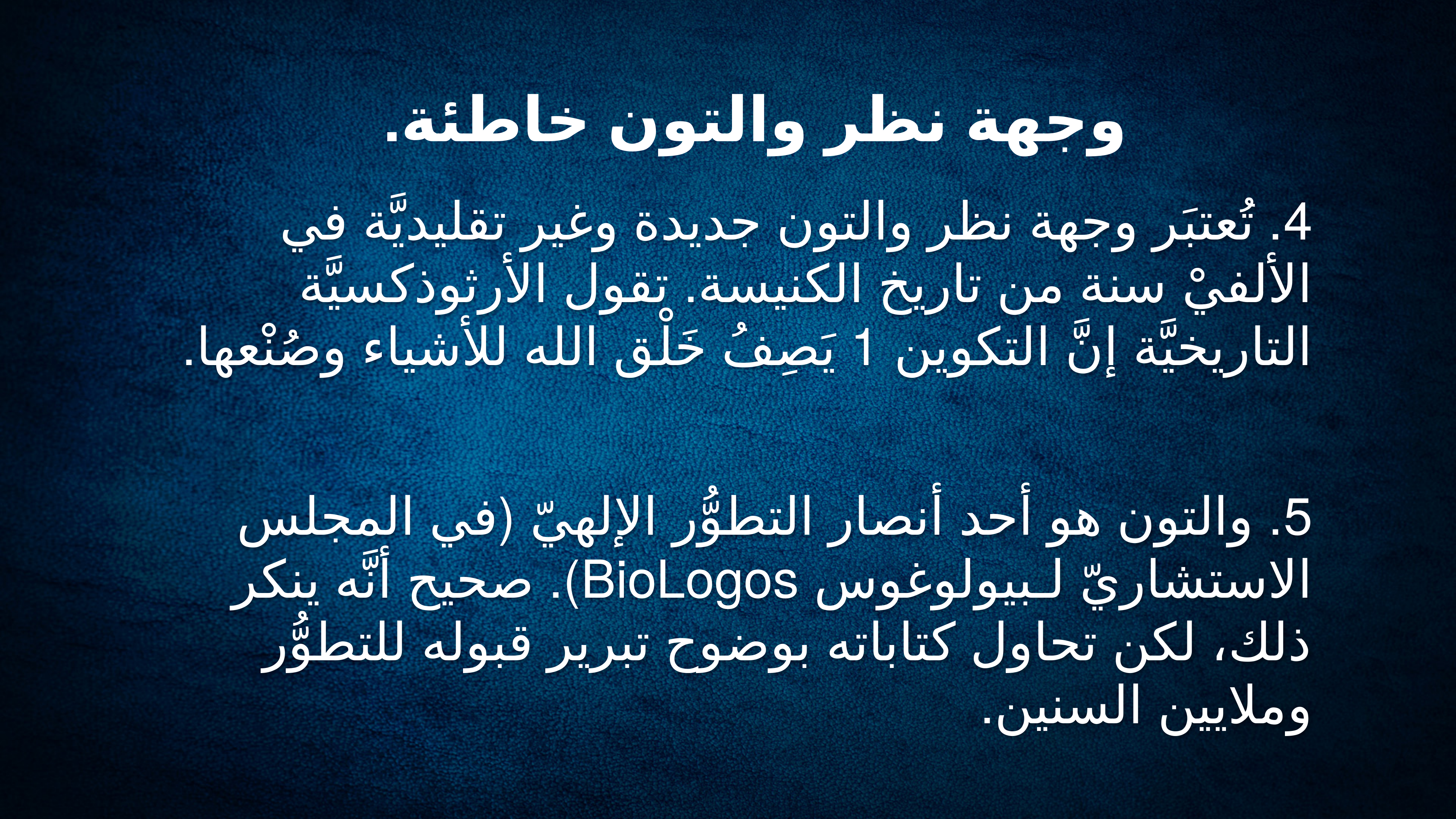

وجهة نظر والتون خاطئة.
# 4. تُعتبَر وجهة نظر والتون جديدة وغير تقليديَّة في الألفيْ سنة من تاريخ الكنيسة. تقول الأرثوذكسيَّة التاريخيَّة إنَّ التكوين 1 يَصِفُ خَلْق الله للأشياء وصُنْعها.
5. والتون هو أحد أنصار التطوُّر الإلهيّ (في المجلس الاستشاريّ لـبيولوغوس BioLogos). صحيح أنَّه ينكر ذلك، لكن تحاول كتاباته بوضوح تبرير قبوله للتطوُّر وملايين السنين.